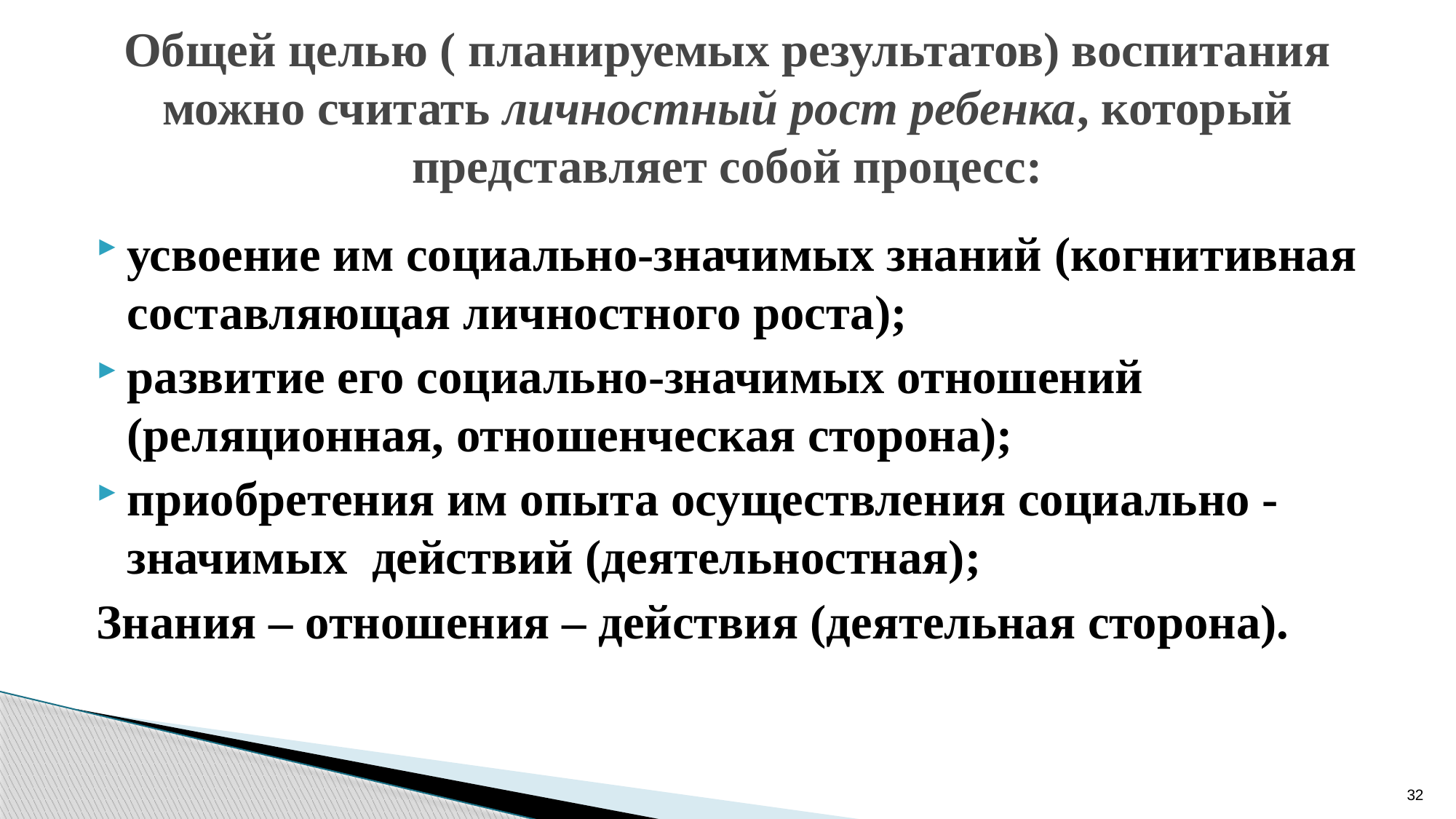

# Общей целью ( планируемых результатов) воспитания можно считать личностный рост ребенка, который представляет собой процесс:
усвоение им социально-значимых знаний (когнитивная составляющая личностного роста);
развитие его социально-значимых отношений (реляционная, отношенческая сторона);
приобретения им опыта осуществления социально - значимых  действий (деятельностная);
Знания – отношения – действия (деятельная сторона).
32